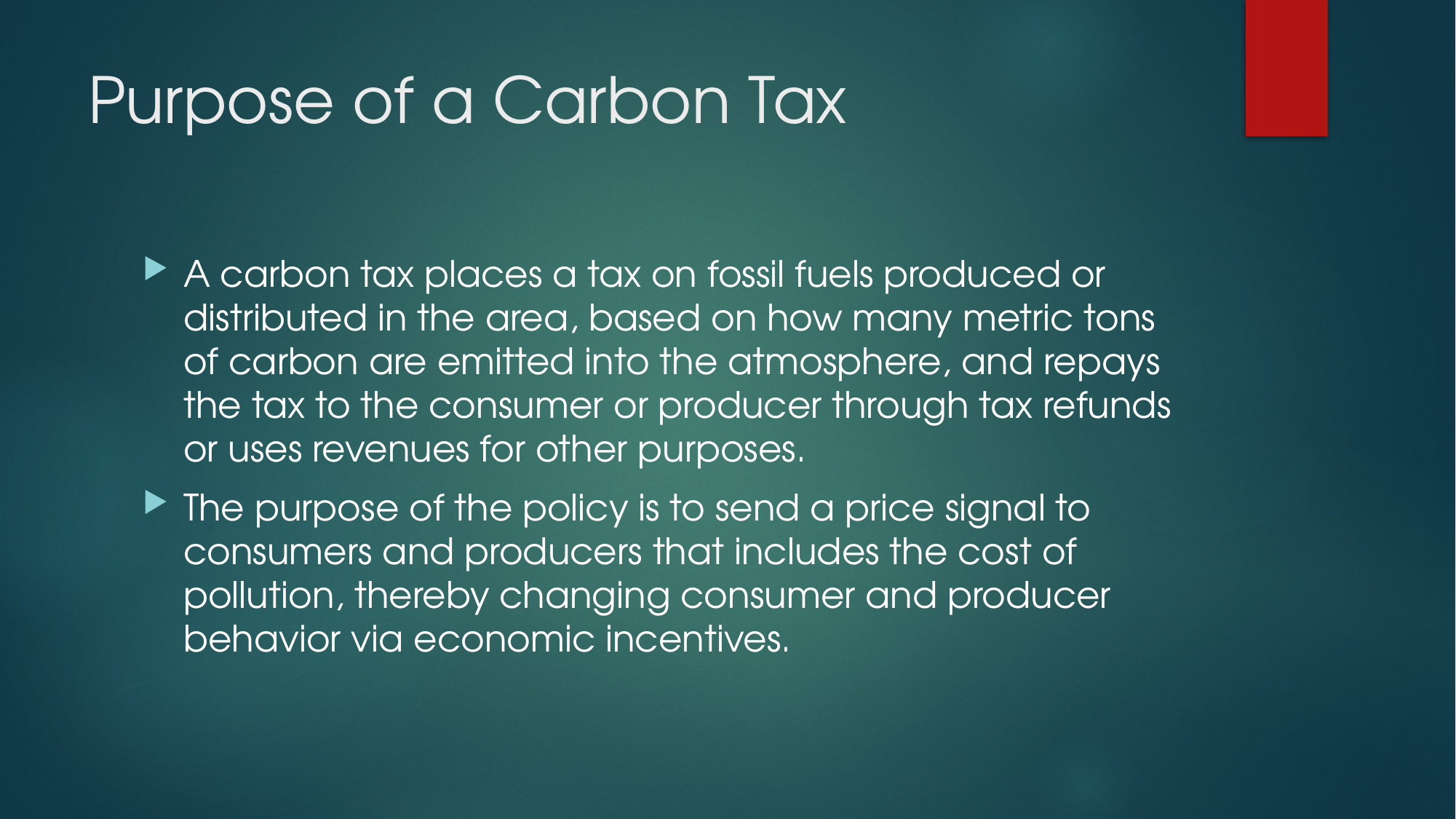

# Purpose of a Carbon Tax
A carbon tax places a tax on fossil fuels produced or distributed in the area, based on how many metric tons of carbon are emitted into the atmosphere, and repays the tax to the consumer or producer through tax refunds or uses revenues for other purposes.
The purpose of the policy is to send a price signal to consumers and producers that includes the cost of pollution, thereby changing consumer and producer behavior via economic incentives.